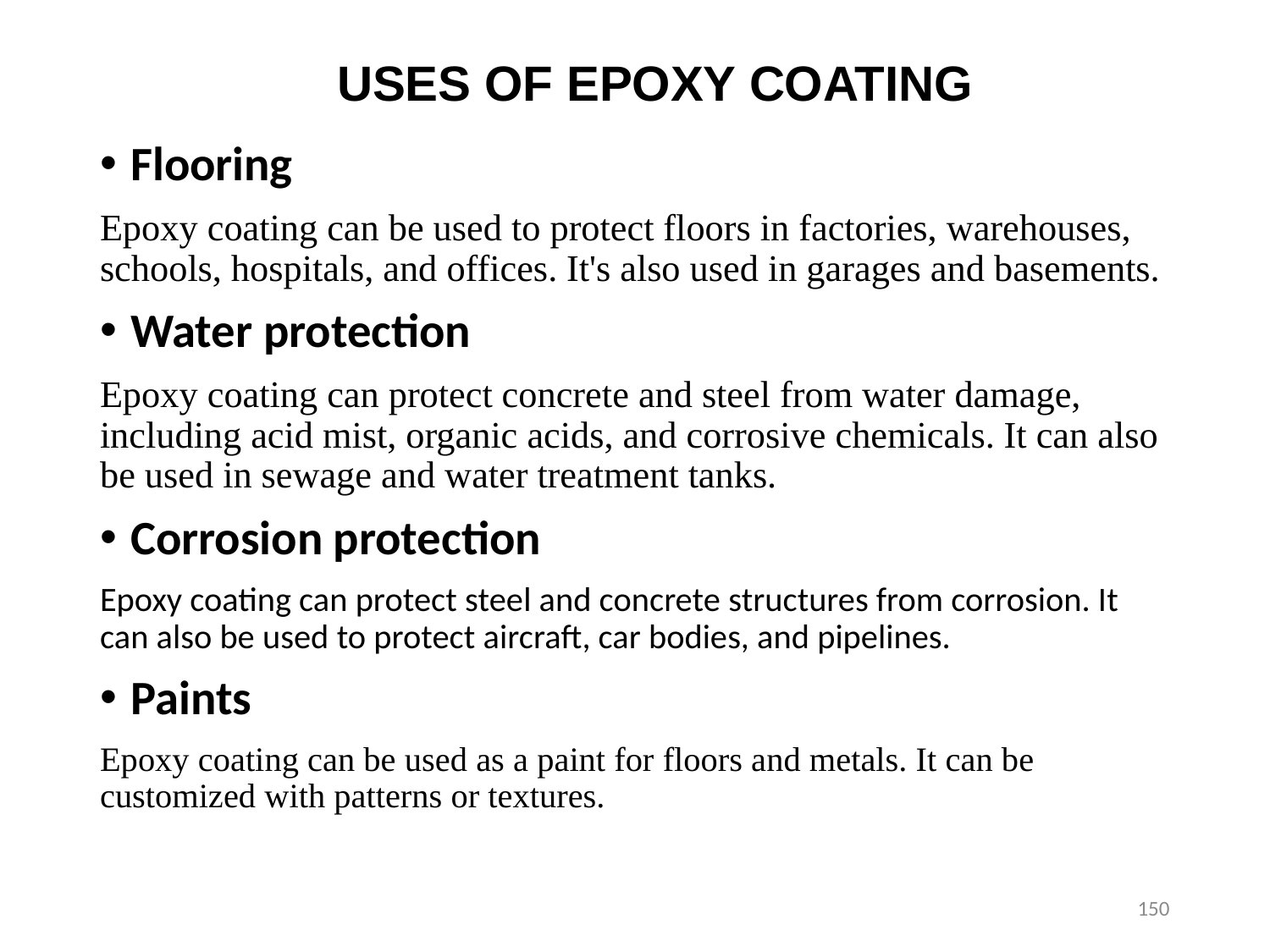

# USES OF EPOXY COATING
Flooring
Epoxy coating can be used to protect floors in factories, warehouses, schools, hospitals, and offices. It's also used in garages and basements.
Water protection
Epoxy coating can protect concrete and steel from water damage, including acid mist, organic acids, and corrosive chemicals. It can also be used in sewage and water treatment tanks.
Corrosion protection
Epoxy coating can protect steel and concrete structures from corrosion. It can also be used to protect aircraft, car bodies, and pipelines.
Paints
Epoxy coating can be used as a paint for floors and metals. It can be customized with patterns or textures.
150